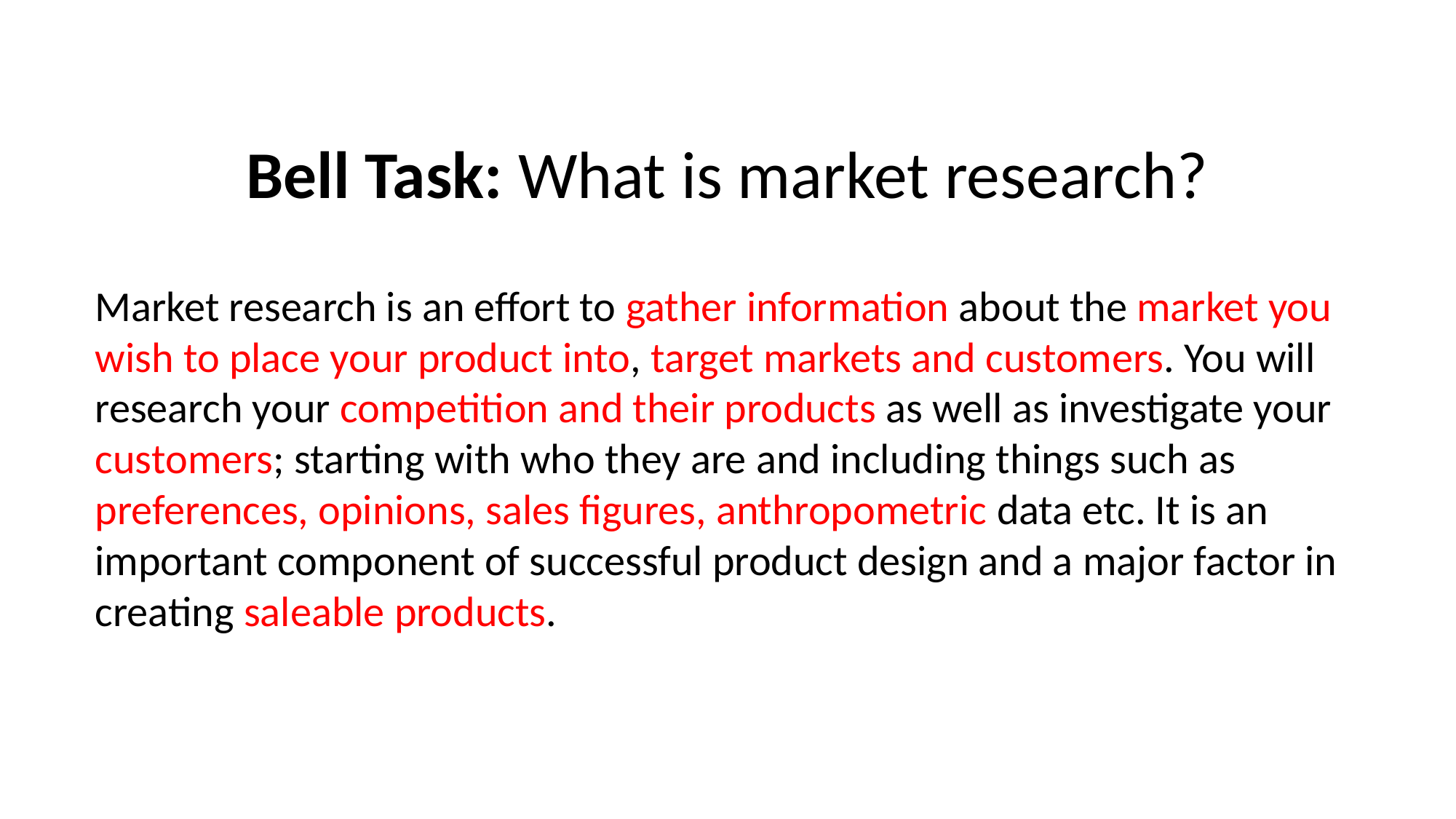

Bell Task: What is market research?

Market research is an effort to gather information about the market you wish to place your product into, target markets and customers. You will research your competition and their products as well as investigate your customers; starting with who they are and including things such as preferences, opinions, sales figures, anthropometric data etc. It is an important component of successful product design and a major factor in creating saleable products.